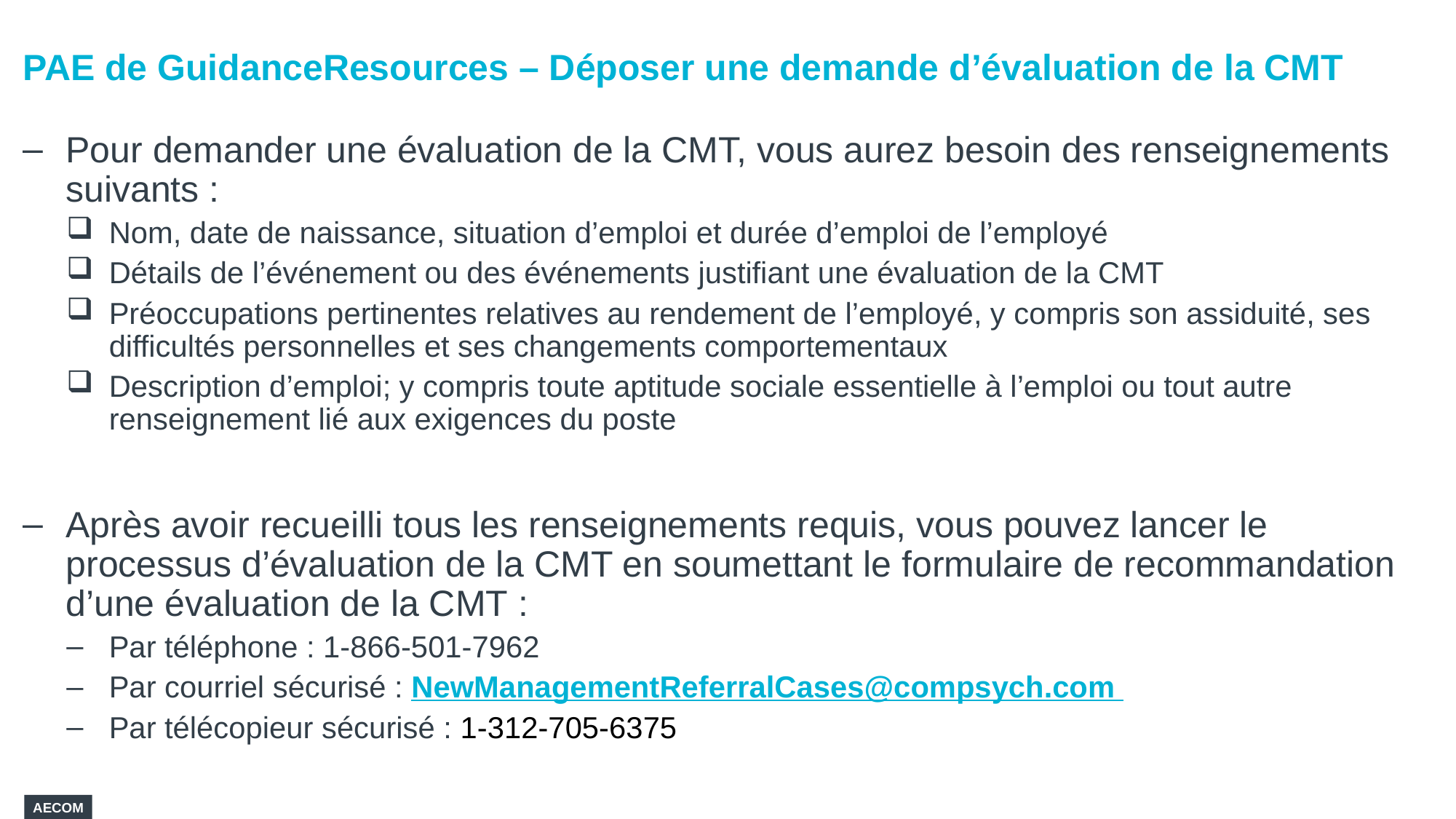

# PAE de GuidanceResources – Déposer une demande d’évaluation de la CMT
Pour demander une évaluation de la CMT, vous aurez besoin des renseignements suivants :
Nom, date de naissance, situation d’emploi et durée d’emploi de l’employé
Détails de l’événement ou des événements justifiant une évaluation de la CMT
Préoccupations pertinentes relatives au rendement de l’employé, y compris son assiduité, ses difficultés personnelles et ses changements comportementaux
Description d’emploi; y compris toute aptitude sociale essentielle à l’emploi ou tout autre renseignement lié aux exigences du poste

Après avoir recueilli tous les renseignements requis, vous pouvez lancer le processus d’évaluation de la CMT en soumettant le formulaire de recommandation d’une évaluation de la CMT :
Par téléphone : 1-866-501-7962
Par courriel sécurisé : NewManagementReferralCases@compsych.com
Par télécopieur sécurisé : 1-312-705-6375